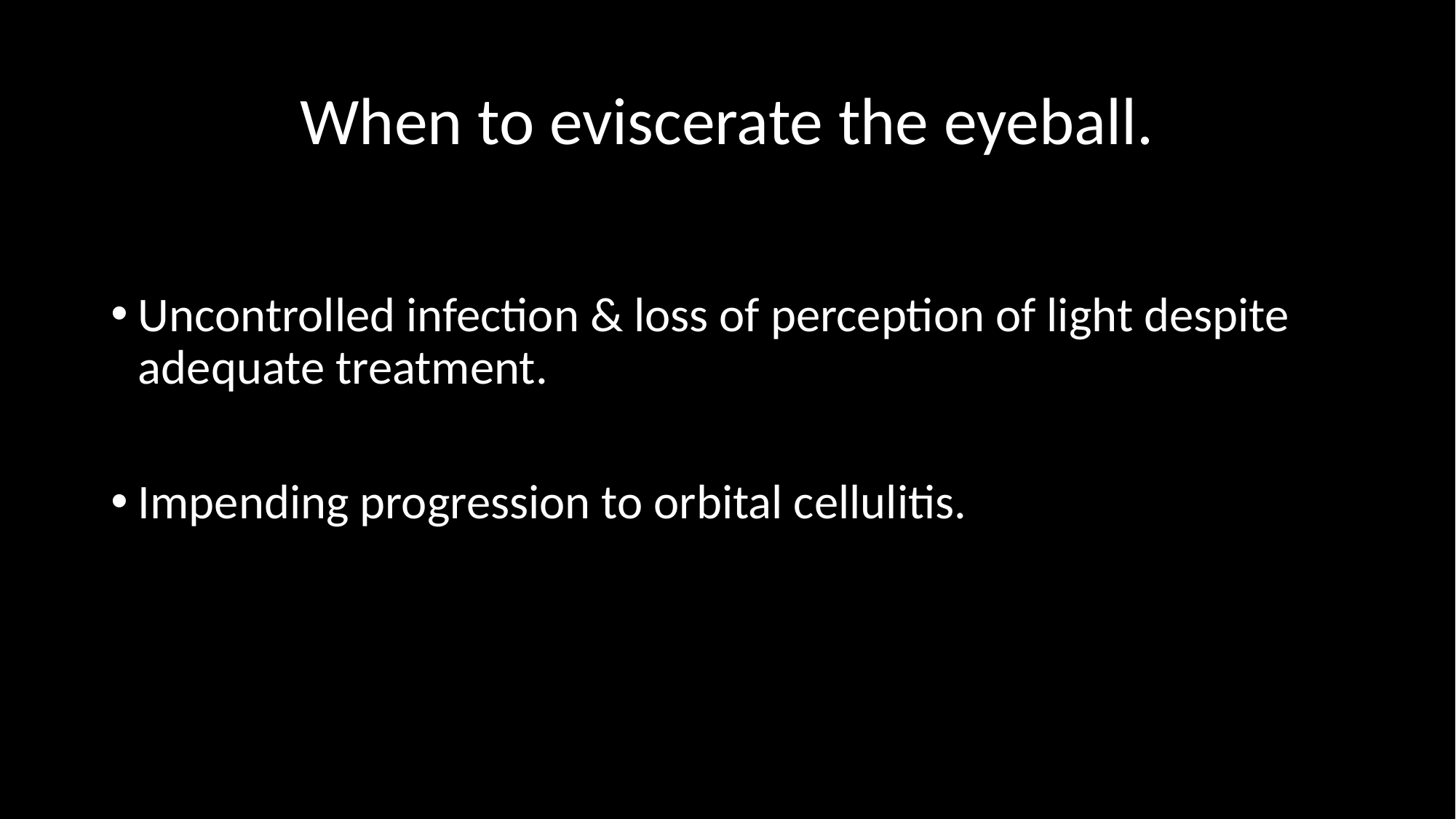

# When to eviscerate the eyeball.

Uncontrolled infection & loss of perception of light despite adequate treatment.

Impending progression to orbital cellulitis.